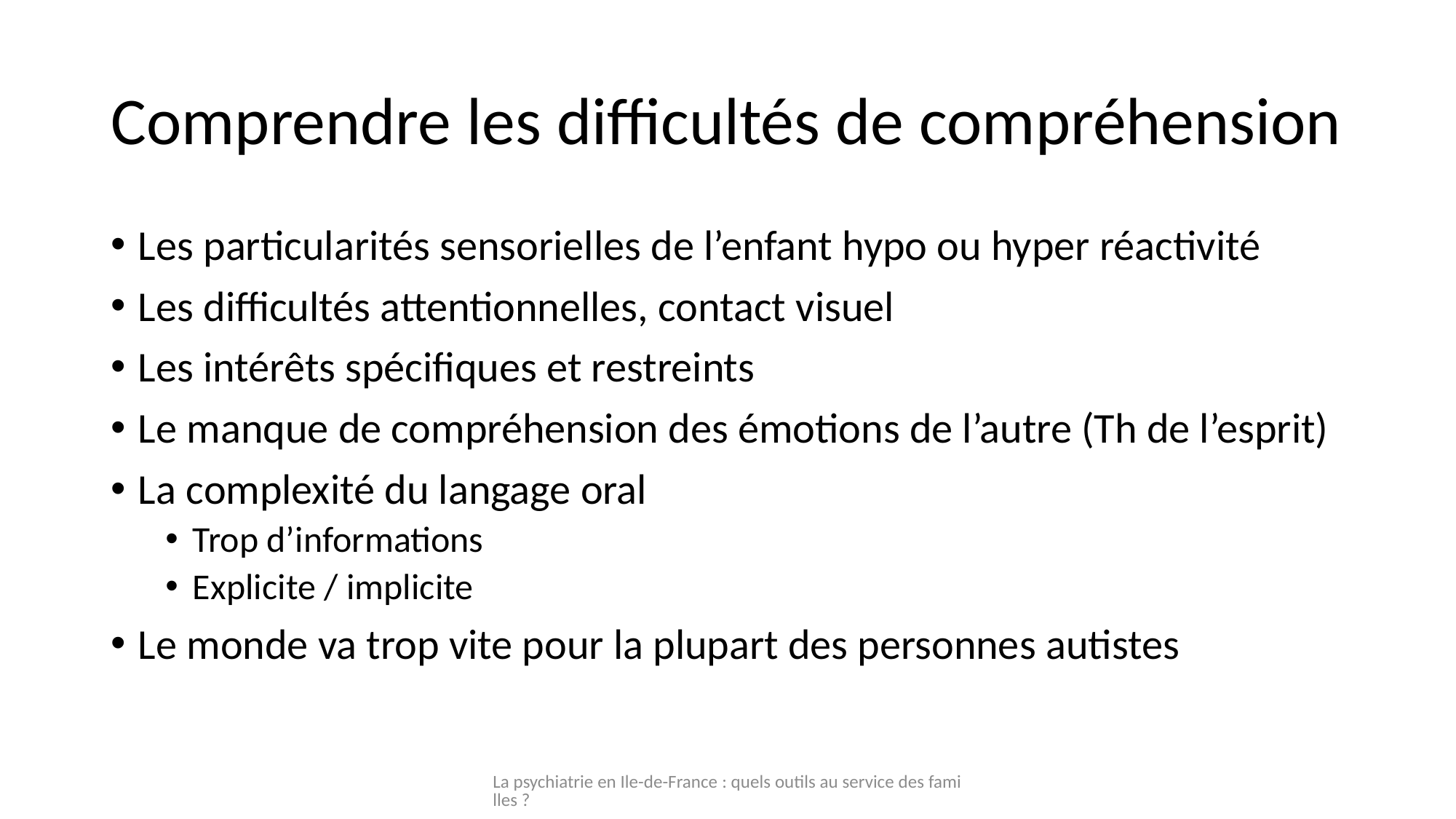

# Comprendre les difficultés de compréhension
Les particularités sensorielles de l’enfant hypo ou hyper réactivité
Les difficultés attentionnelles, contact visuel
Les intérêts spécifiques et restreints
Le manque de compréhension des émotions de l’autre (Th de l’esprit)
La complexité du langage oral
Trop d’informations
Explicite / implicite
Le monde va trop vite pour la plupart des personnes autistes

La psychiatrie en Ile-de-France : quels outils au service des familles ?